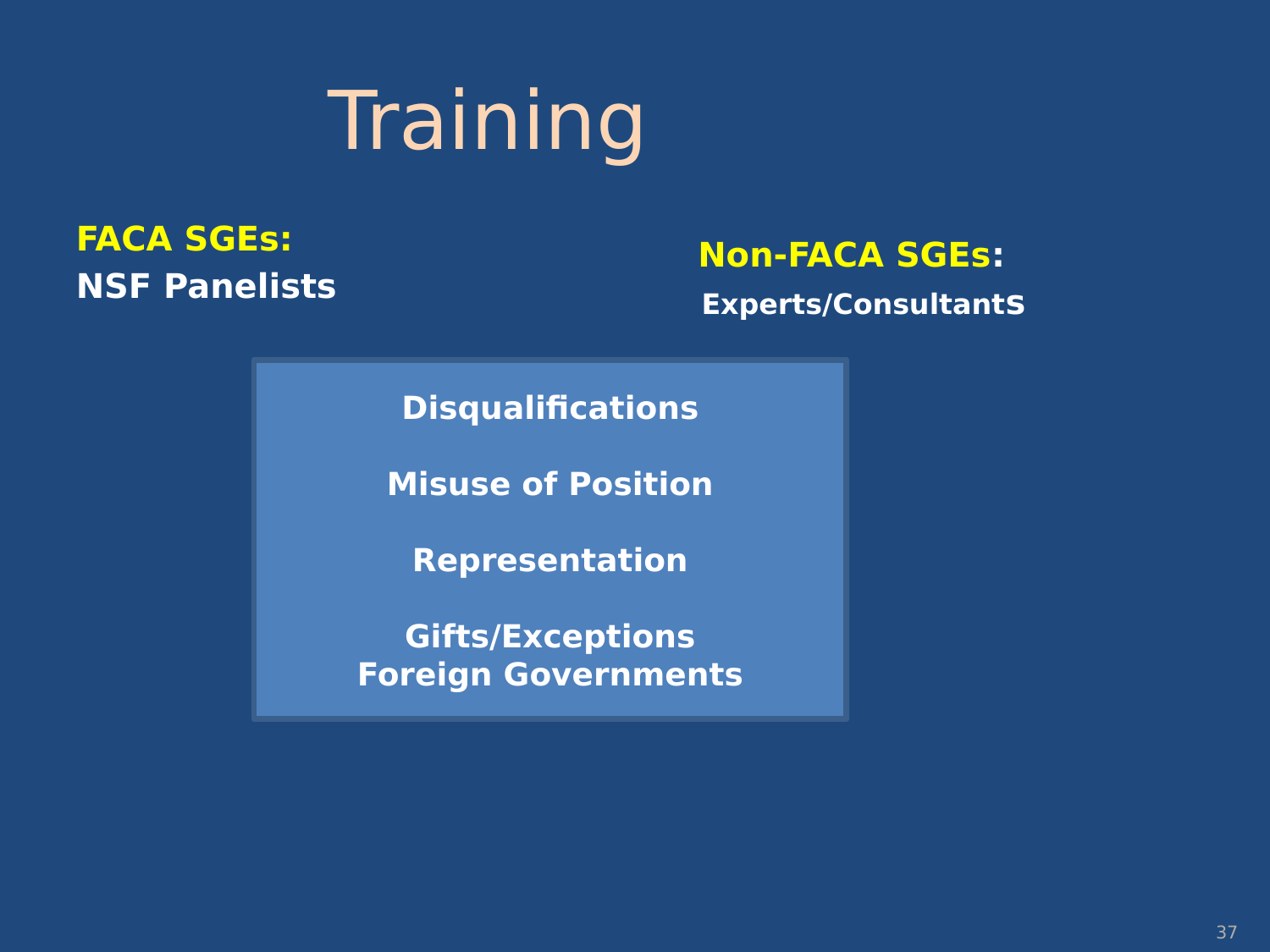

# Training

   Non-FACA SGEs:
    Experts/Consultants
FACA SGEs:
NSF Panelists

Disqualifications

Misuse of Position

Representation

Gifts/Exceptions
Foreign Governments

37